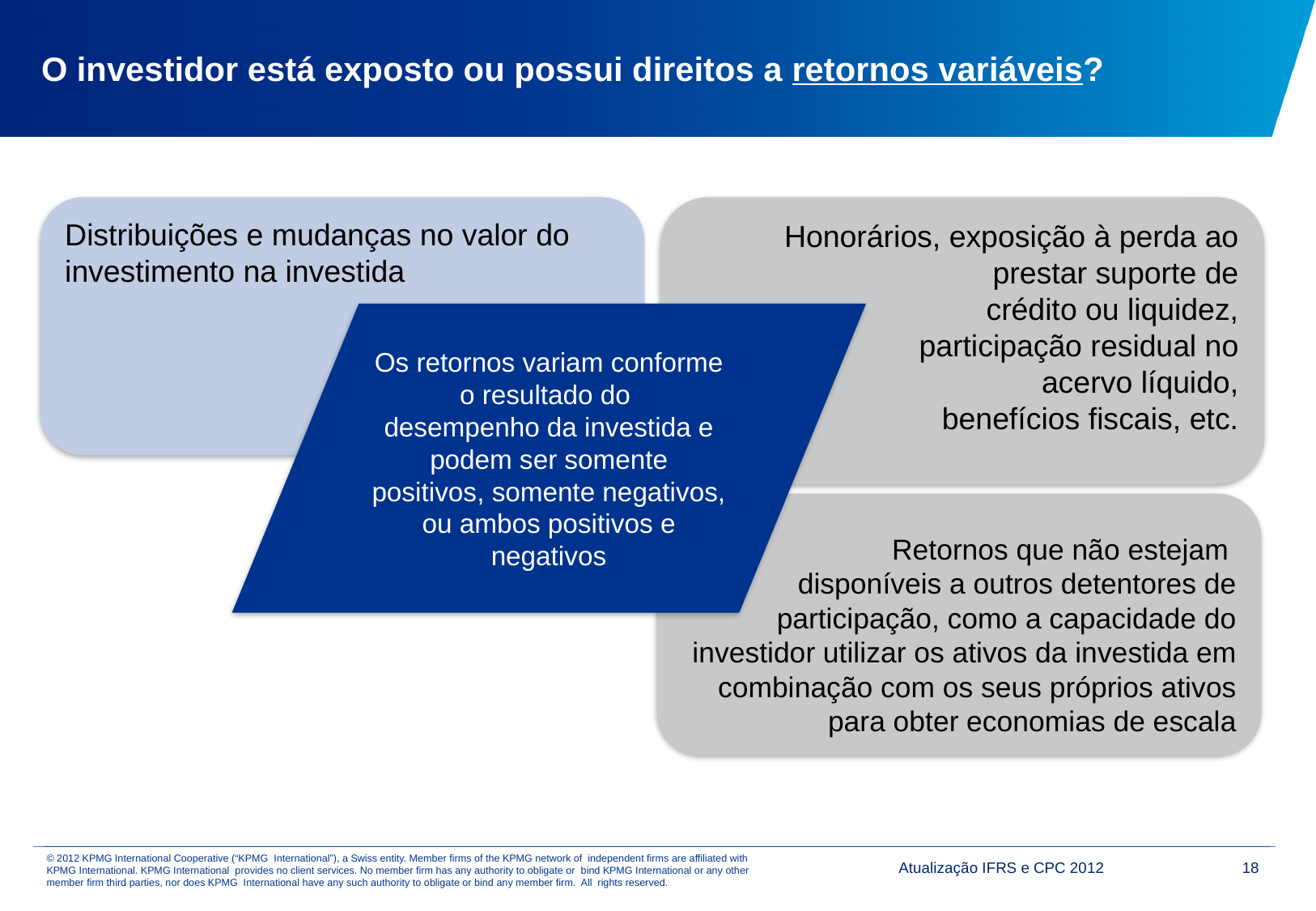

# O investidor está exposto ou possui direitos a retornos variáveis?
Honorários, exposição à perda ao prestar suporte de crédito ou liquidez, participação residual no acervo líquido, benefícios fiscais, etc.

Distribuições e mudanças no valor do investimento na investida
Os retornos variam conforme o resultado do
desempenho da investida e podem ser somente positivos, somente negativos, ou ambos positivos e negativos
Retornos que não estejam
disponíveis a outros detentores de participação, como a capacidade do investidor utilizar os ativos da investida em combinação com os seus próprios ativos para obter economias de escala
Atualização IFRS e CPC 2012
18